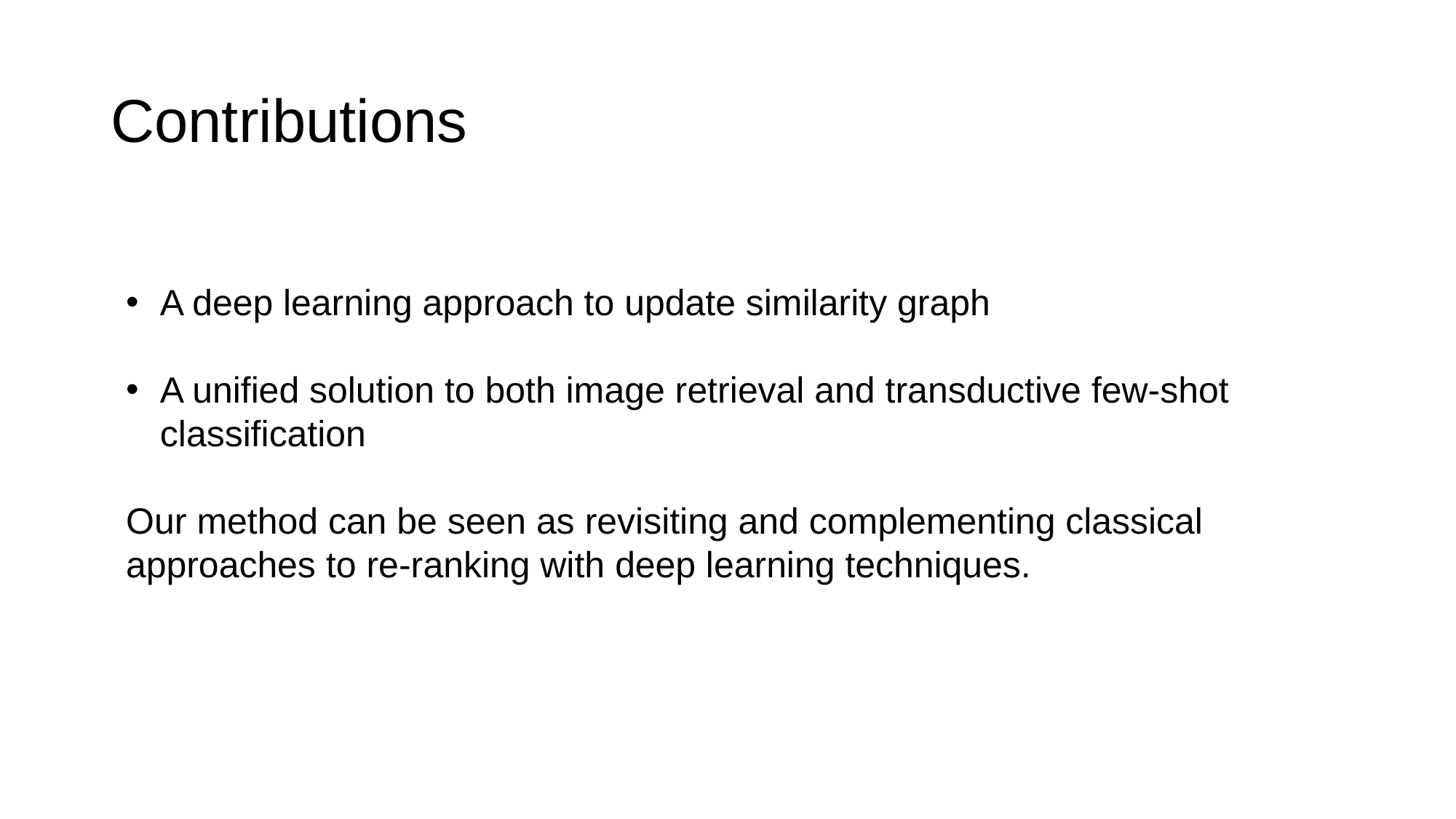

# Contributions

A deep learning approach to update similarity graph

A unified solution to both image retrieval and transductive few-shot classification

Our method can be seen as revisiting and complementing classical approaches to re-ranking with deep learning techniques.